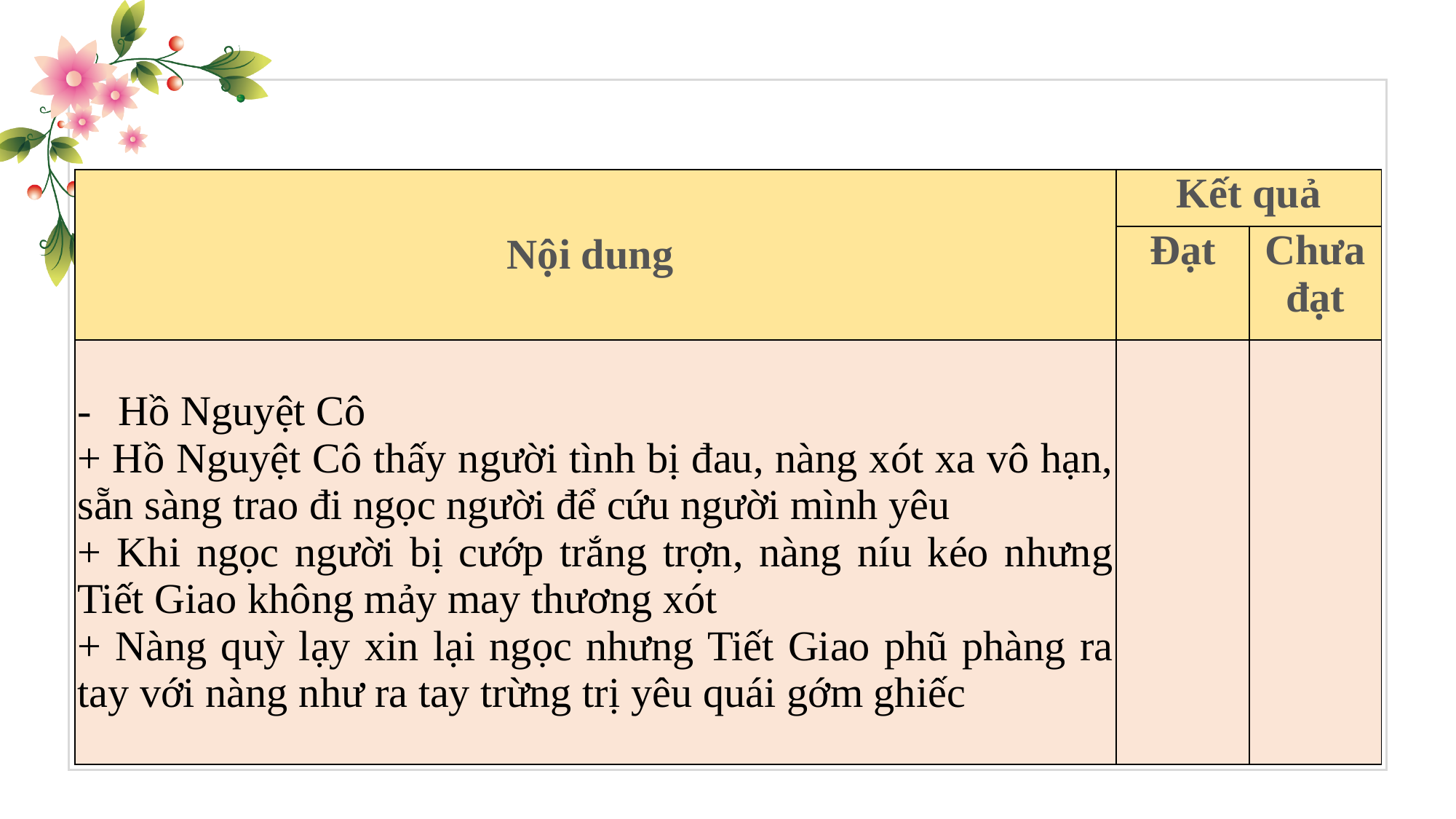

| Nội dung | Kết quả |  |
| --- | --- | --- |
|  | Đạt | Chưa đạt |
| Hồ Nguyệt Cô + Hồ Nguyệt Cô thấy người tình bị đau, nàng xót xa vô hạn, sẵn sàng trao đi ngọc người để cứu người mình yêu + Khi ngọc người bị cướp trắng trợn, nàng níu kéo nhưng Tiết Giao không mảy may thương xót + Nàng quỳ lạy xin lại ngọc nhưng Tiết Giao phũ phàng ra tay với nàng như ra tay trừng trị yêu quái gớm ghiếc |  |  |